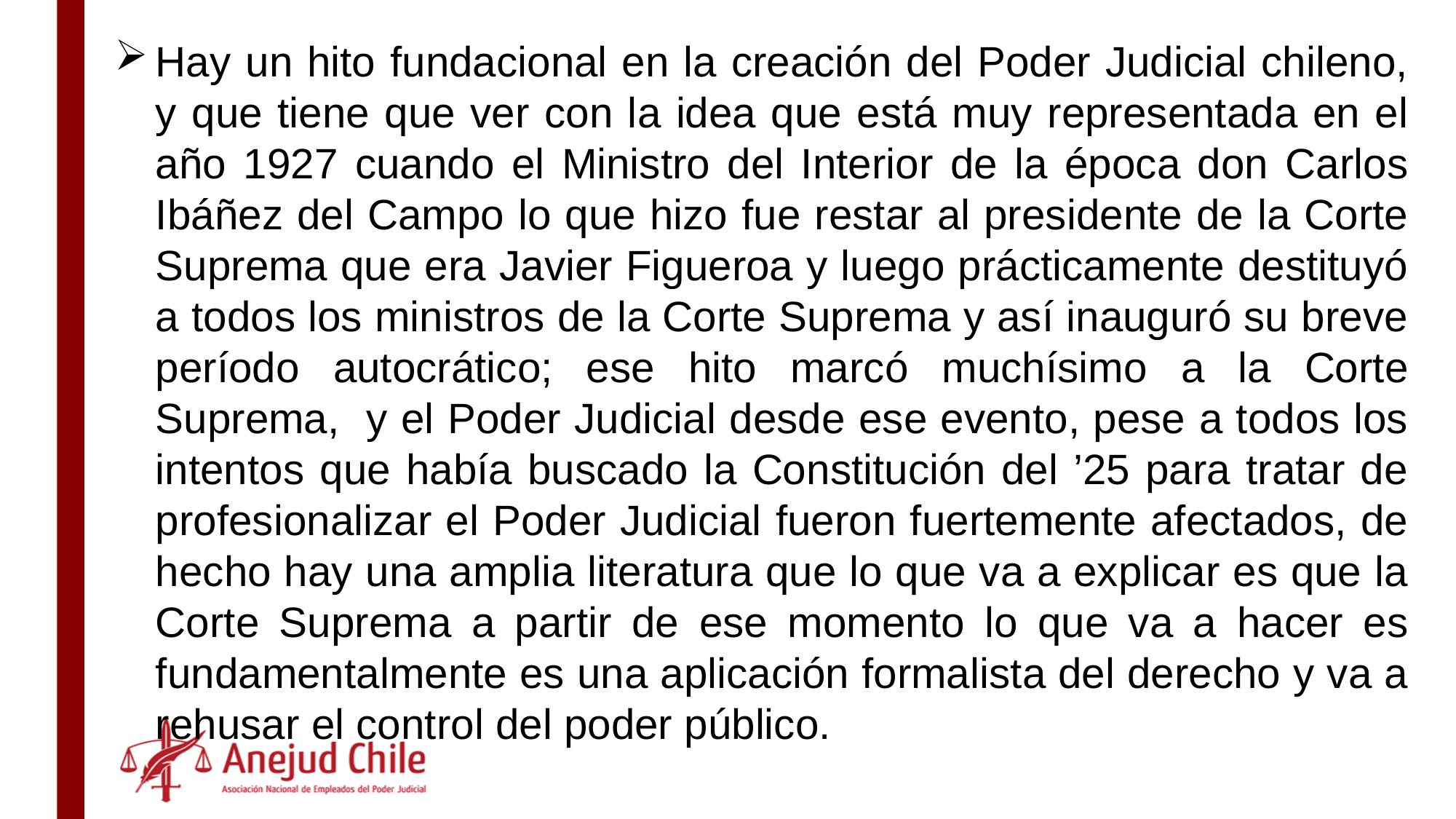

Hay un hito fundacional en la creación del Poder Judicial chileno, y que tiene que ver con la idea que está muy representada en el año 1927 cuando el Ministro del Interior de la época don Carlos Ibáñez del Campo lo que hizo fue restar al presidente de la Corte Suprema que era Javier Figueroa y luego prácticamente destituyó a todos los ministros de la Corte Suprema y así inauguró su breve período autocrático; ese hito marcó muchísimo a la Corte Suprema,  y el Poder Judicial desde ese evento, pese a todos los intentos que había buscado la Constitución del ’25 para tratar de profesionalizar el Poder Judicial fueron fuertemente afectados, de hecho hay una amplia literatura que lo que va a explicar es que la Corte Suprema a partir de ese momento lo que va a hacer es fundamentalmente es una aplicación formalista del derecho y va a rehusar el control del poder público.